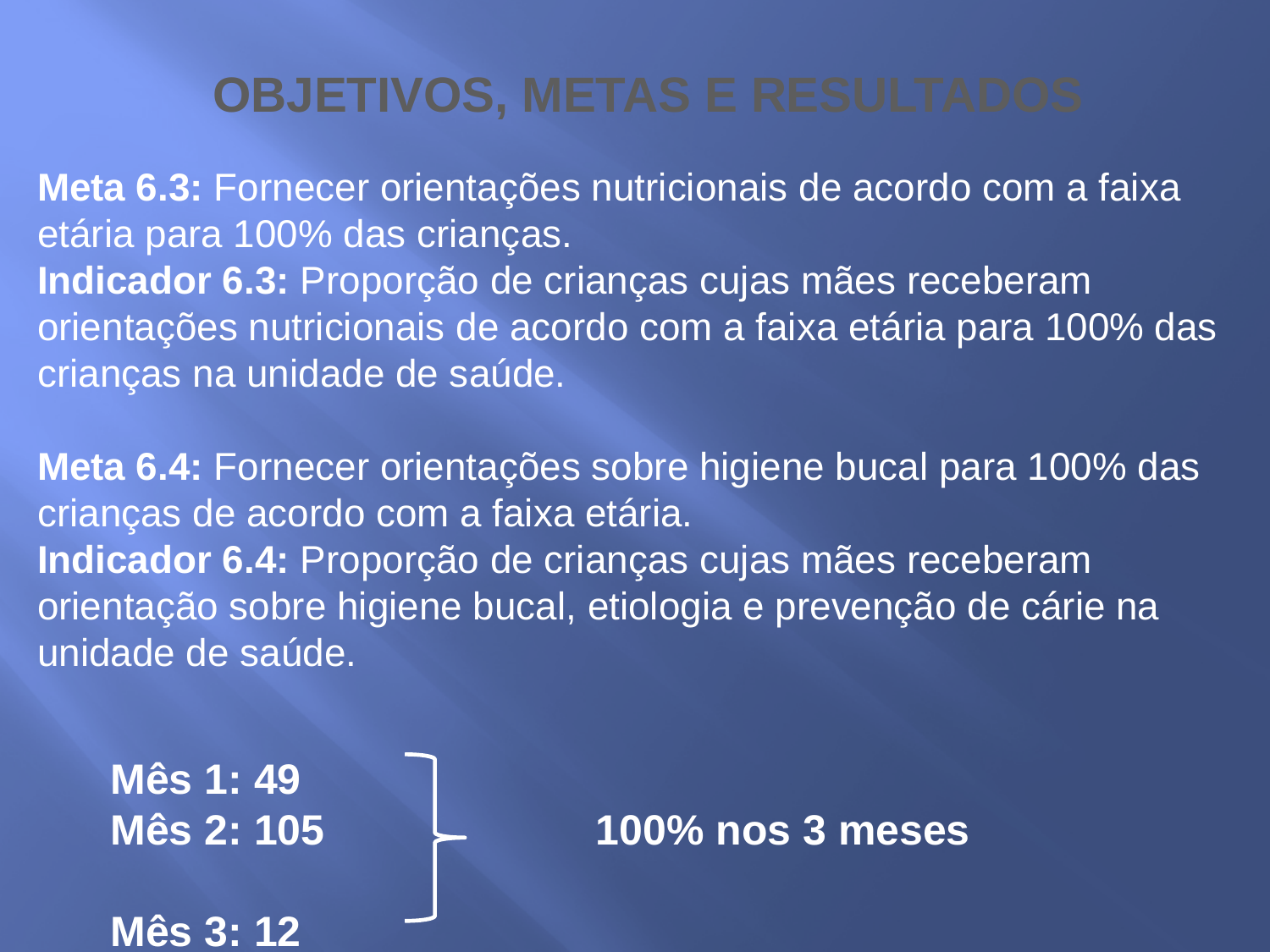

OBJETIVOS, METAS E RESULTADOS
Meta 6.3: Fornecer orientações nutricionais de acordo com a faixa etária para 100% das crianças.
Indicador 6.3: Proporção de crianças cujas mães receberam orientações nutricionais de acordo com a faixa etária para 100% das crianças na unidade de saúde.

Meta 6.4: Fornecer orientações sobre higiene bucal para 100% das crianças de acordo com a faixa etária.
Indicador 6.4: Proporção de crianças cujas mães receberam orientação sobre higiene bucal, etiologia e prevenção de cárie na unidade de saúde.

Mês 1: 49
Mês 2: 105                       100% nos 3 meses
Mês 3: 12